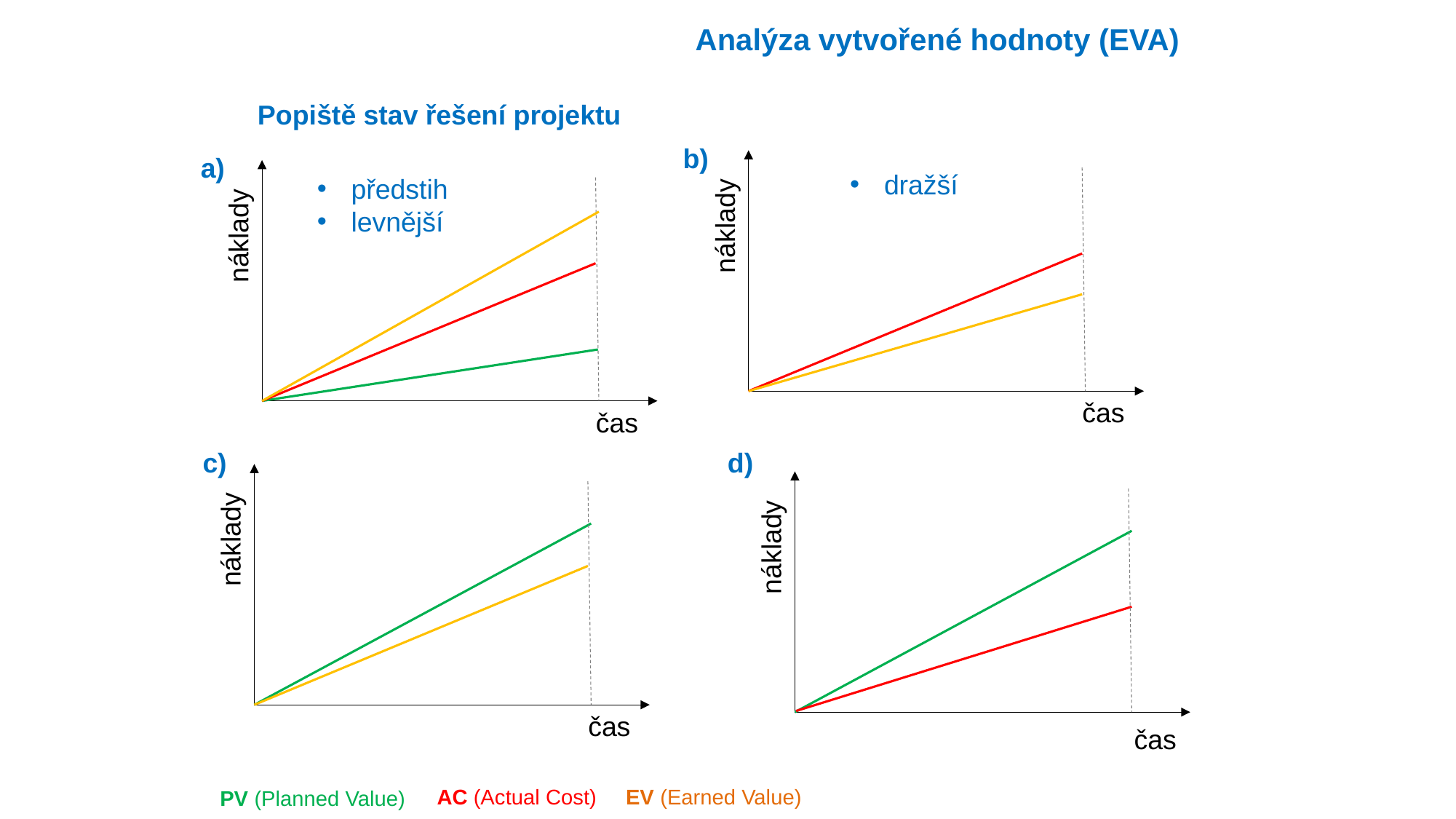

Analýza vytvořené hodnoty (EVA)
Popiště stav řešení projektu
b)
a)
dražší
předstih
levnější
náklady
náklady
čas
čas
c)
d)
náklady
náklady
čas
čas
AC (Actual Cost)
EV (Earned Value)
PV (Planned Value)